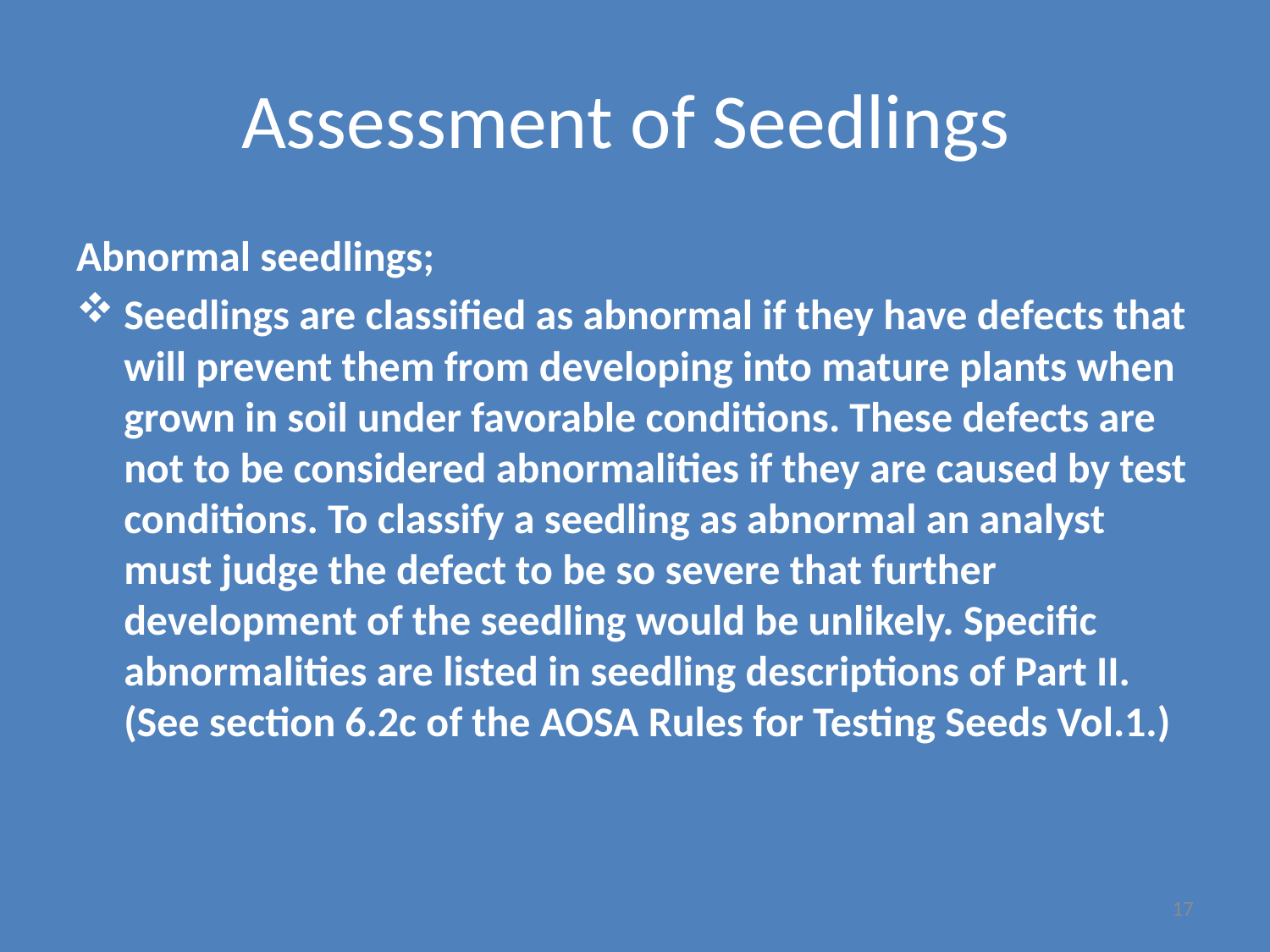

# Assessment of Seedlings
Abnormal seedlings;
Seedlings are classified as abnormal if they have defects that will prevent them from developing into mature plants when grown in soil under favorable conditions. These defects are not to be considered abnormalities if they are caused by test conditions. To classify a seedling as abnormal an analyst must judge the defect to be so severe that further development of the seedling would be unlikely. Specific abnormalities are listed in seedling descriptions of Part II. (See section 6.2c of the AOSA Rules for Testing Seeds Vol.1.)
17